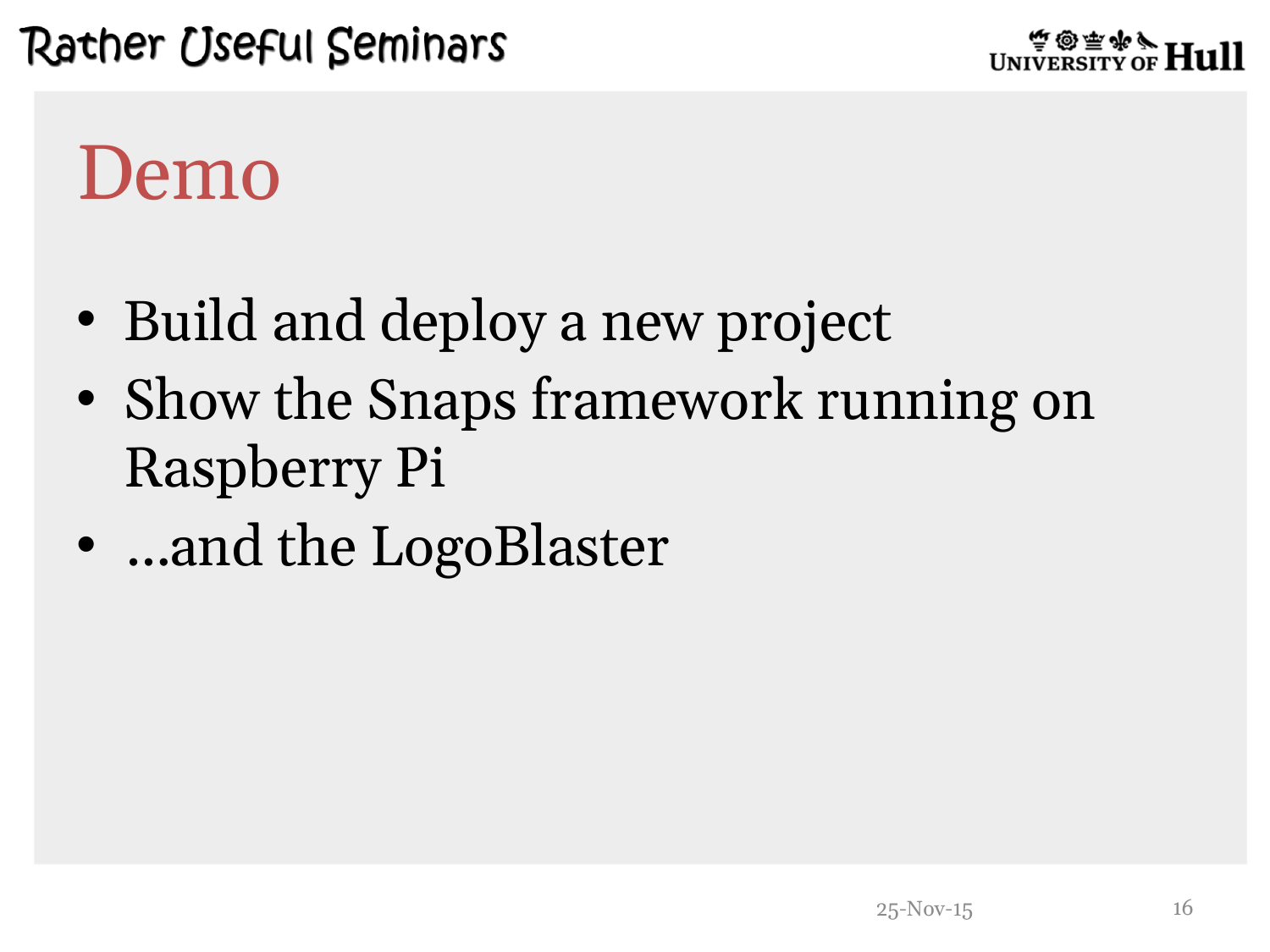

# Demo
Build and deploy a new project
Show the Snaps framework running on Raspberry Pi
…and the LogoBlaster
25-Nov-15
16